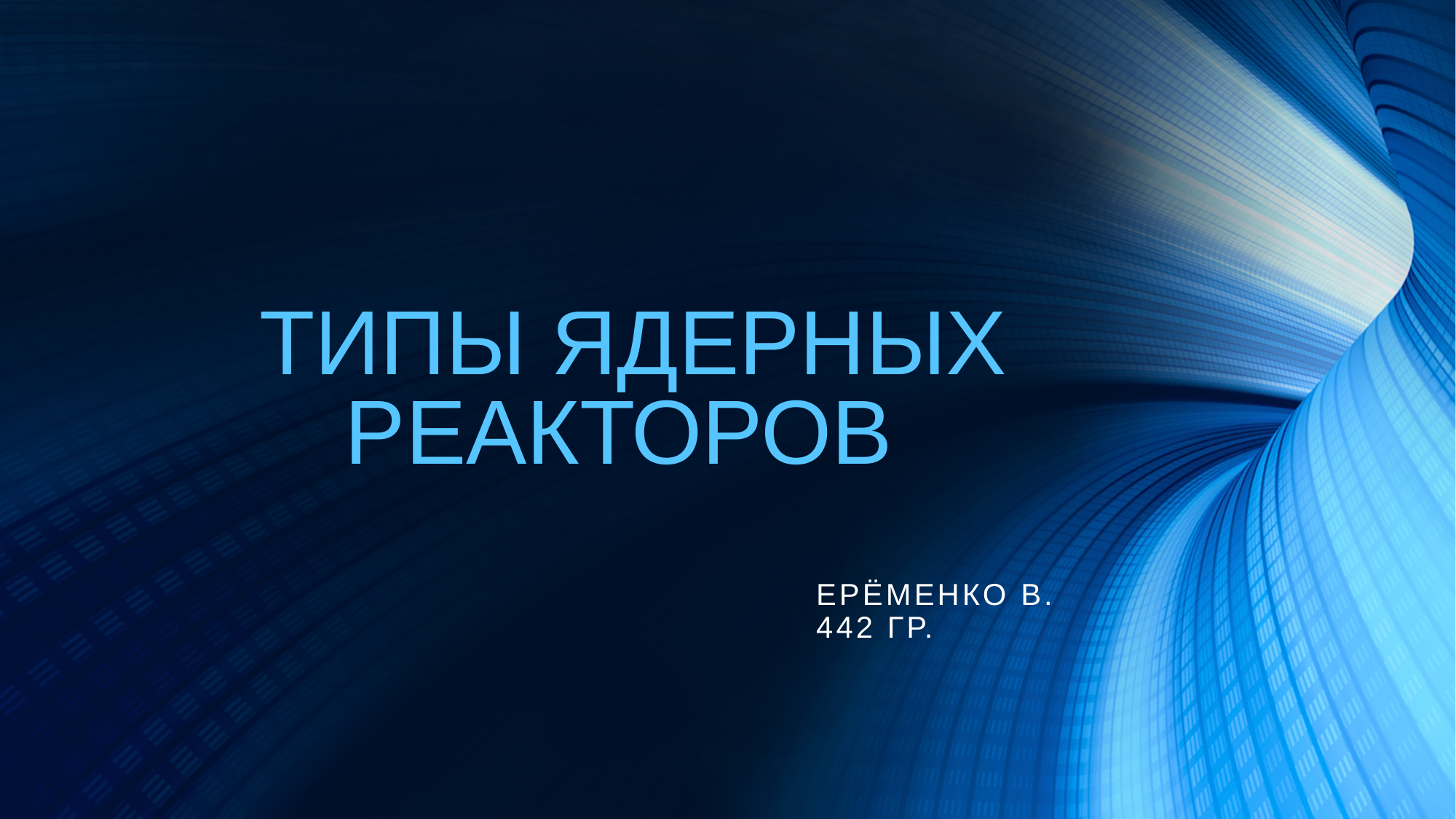

# ТИПЫ ЯДЕРНЫХ РЕАКТОРОВ
Ерёменко В.
442 гр.